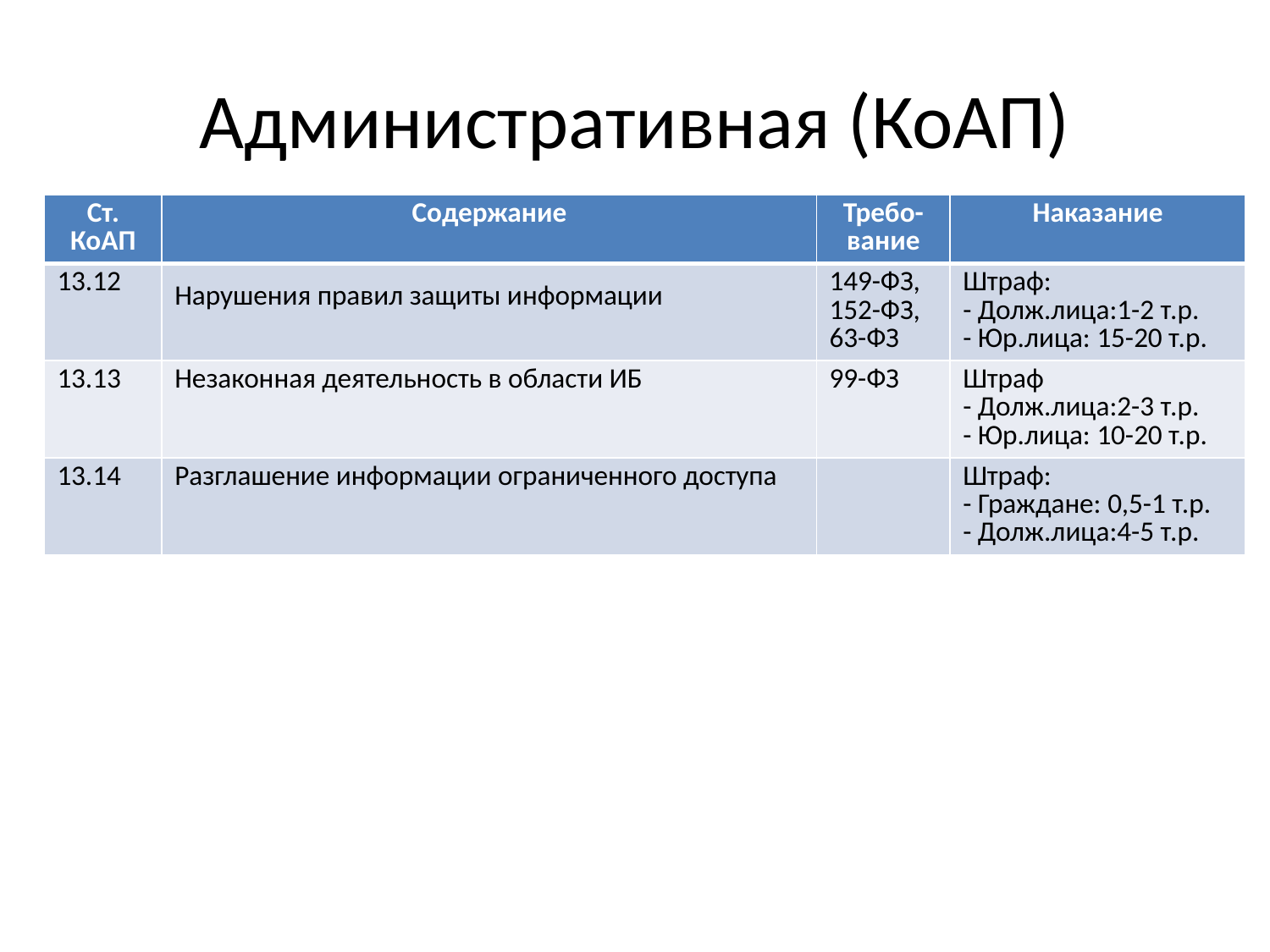

# Административная (КоАП)
| Ст. КоАП | Содержание | Требо-вание | Наказание |
| --- | --- | --- | --- |
| 13.12 | Нарушения правил защиты информации | 149-ФЗ, 152-ФЗ, 63-ФЗ | Штраф: - Долж.лица:1-2 т.р. - Юр.лица: 15-20 т.р. |
| 13.13 | Незаконная деятельность в области ИБ | 99-ФЗ | Штраф - Долж.лица:2-3 т.р. - Юр.лица: 10-20 т.р. |
| 13.14 | Разглашение информации ограниченного доступа |  | Штраф: - Граждане: 0,5-1 т.р. - Долж.лица:4-5 т.р. |